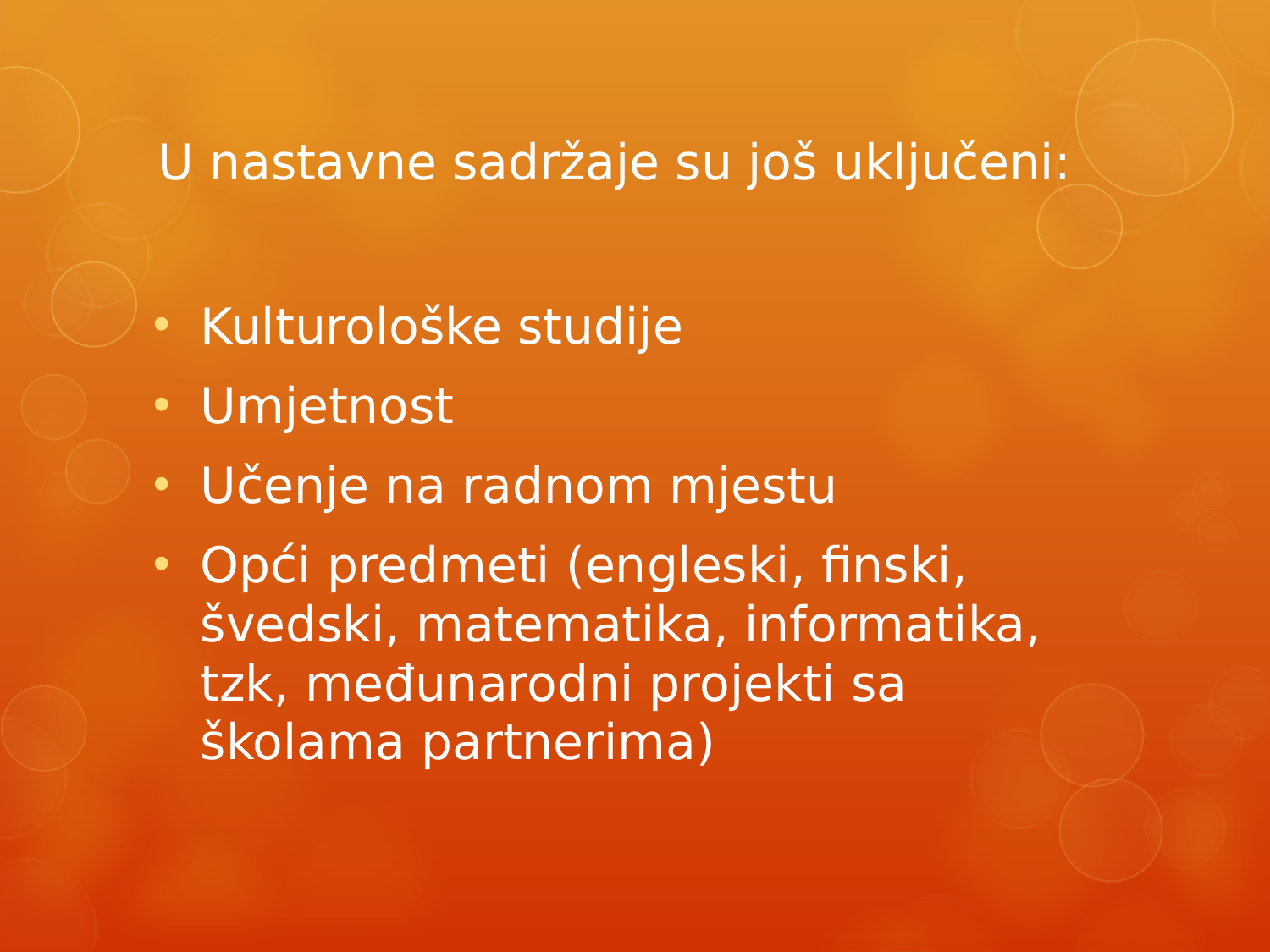

# U nastavne sadržaje su još uključeni:
Kulturološke studije
Umjetnost
Učenje na radnom mjestu
Opći predmeti (engleski, finski, švedski, matematika, informatika, tzk, međunarodni projekti sa školama partnerima)